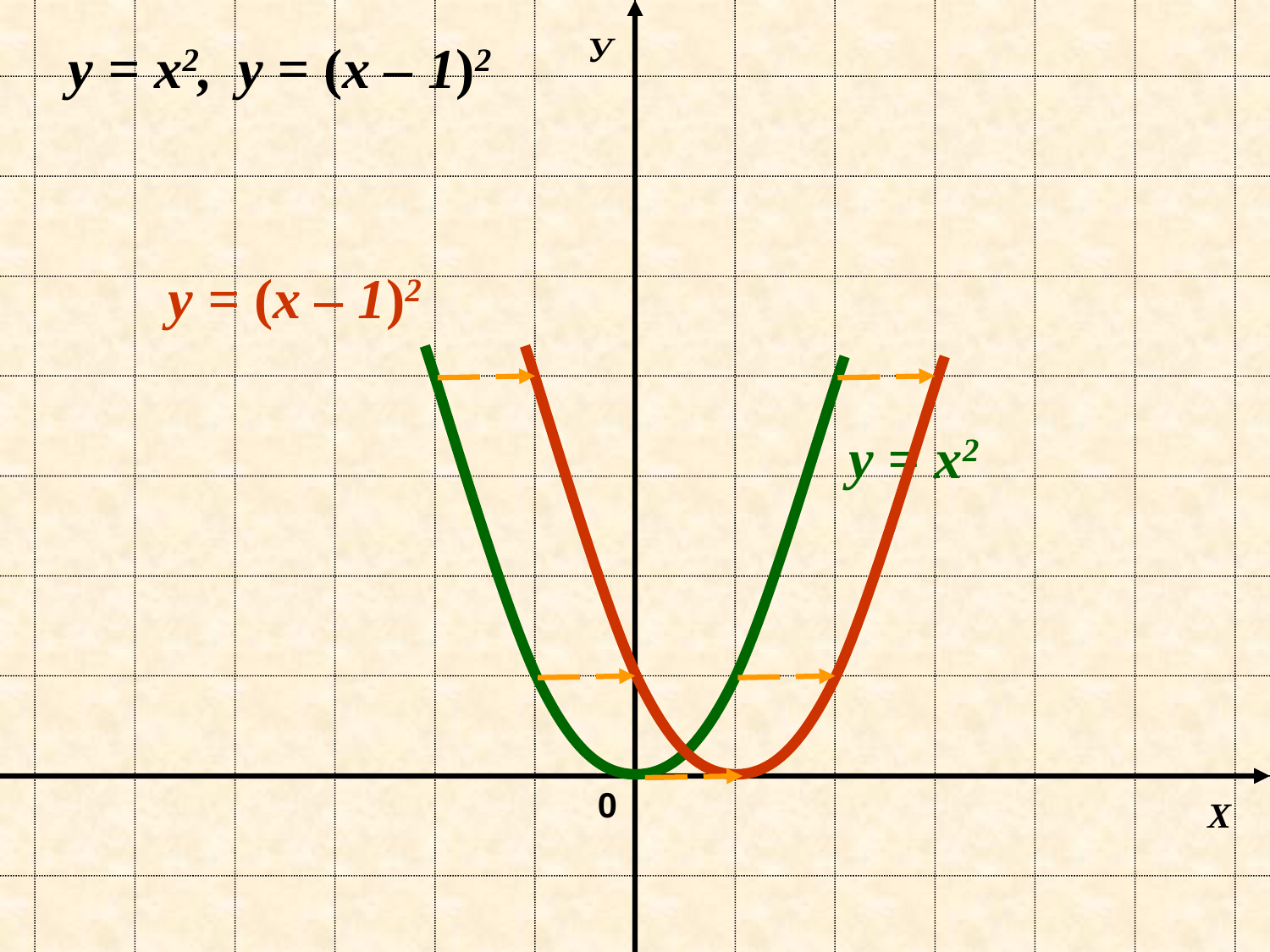

У
y = (х – 1)2
y = х2,

y = (х – 1)2

y = х2

0
Х